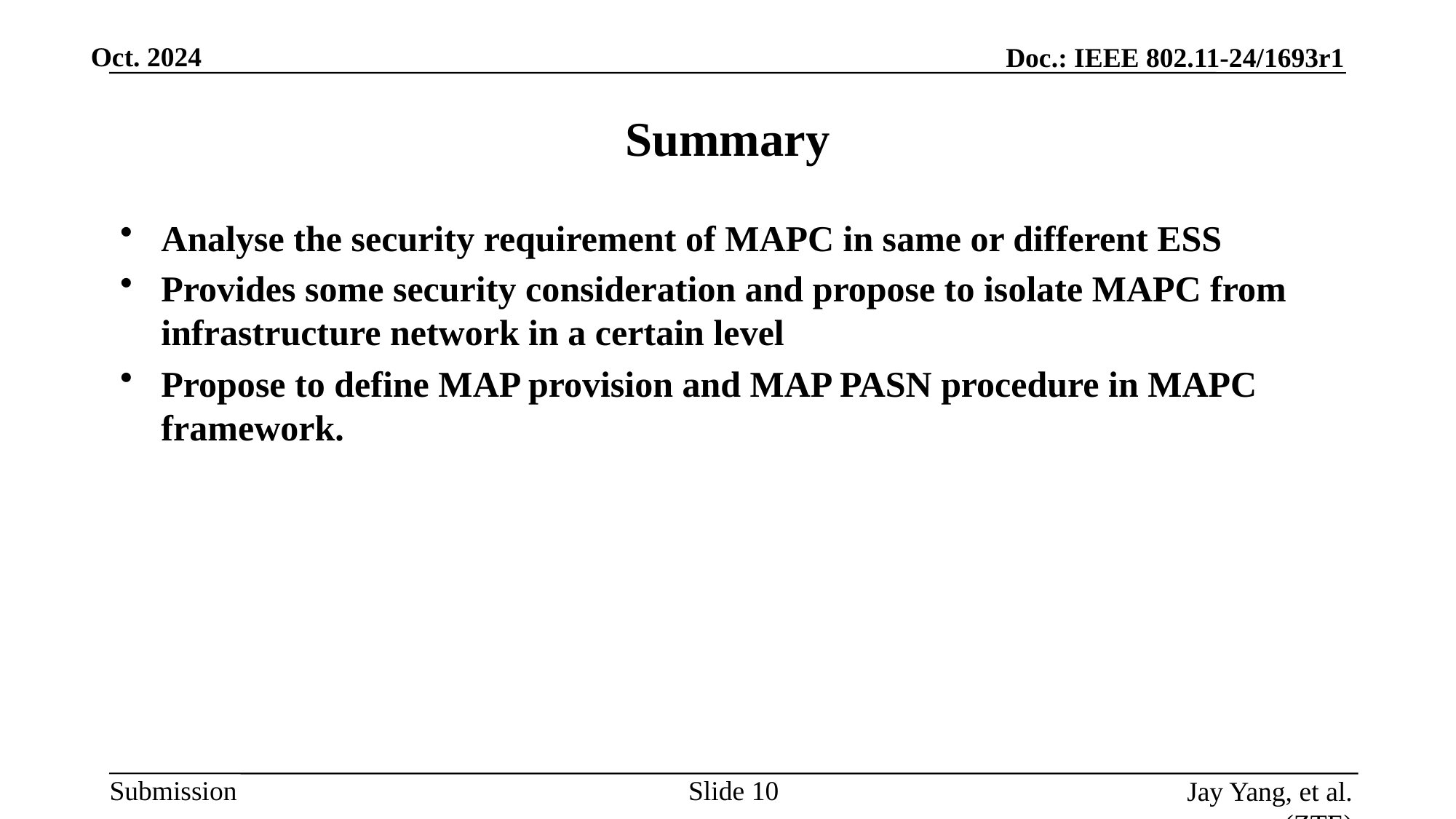

# Summary
Analyse the security requirement of MAPC in same or different ESS
Provides some security consideration and propose to isolate MAPC from infrastructure network in a certain level
Propose to define MAP provision and MAP PASN procedure in MAPC framework.
Slide 10
Jay Yang, et al. (ZTE)